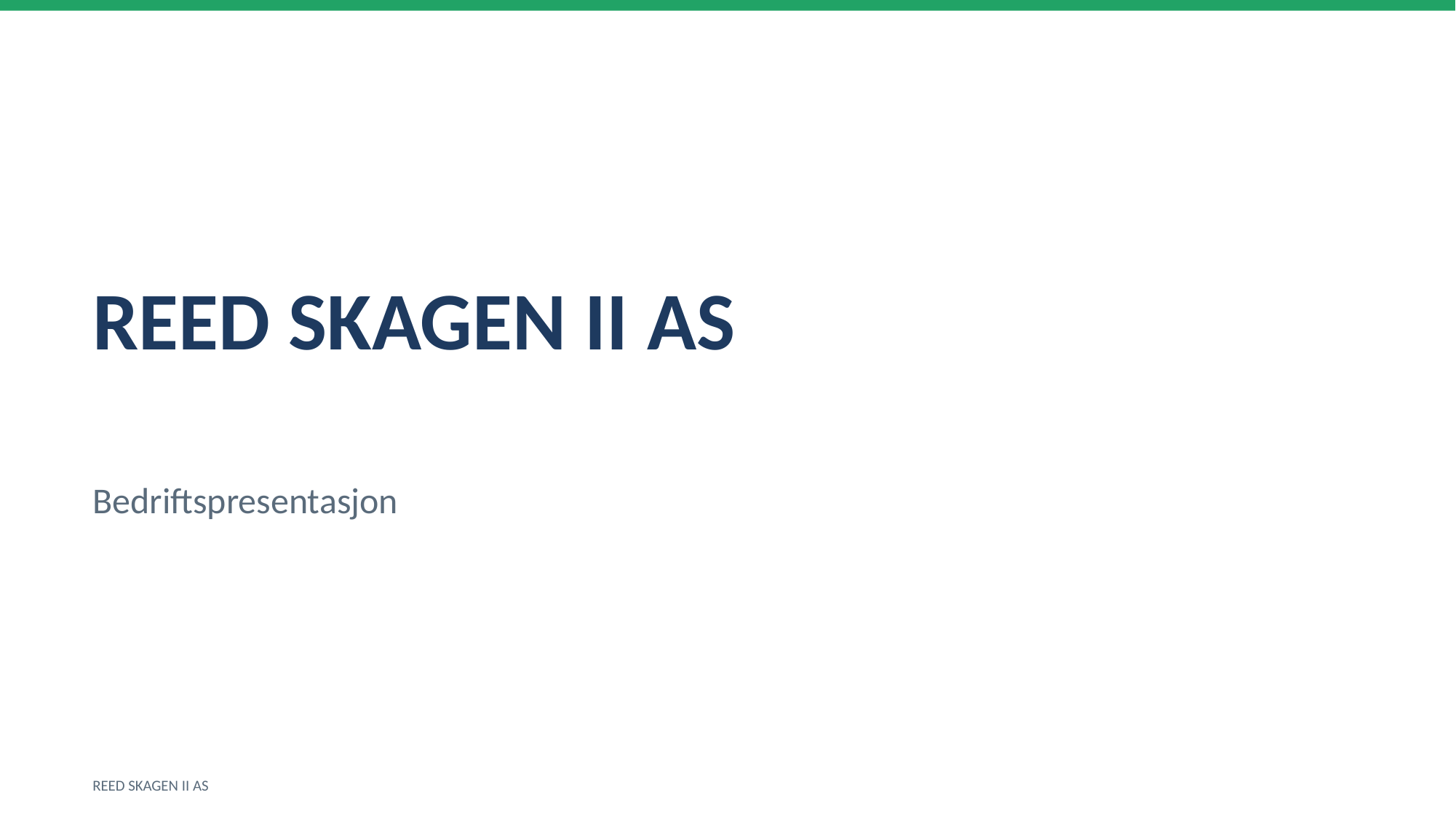

REED SKAGEN II AS
Bedriftspresentasjon
REED SKAGEN II AS